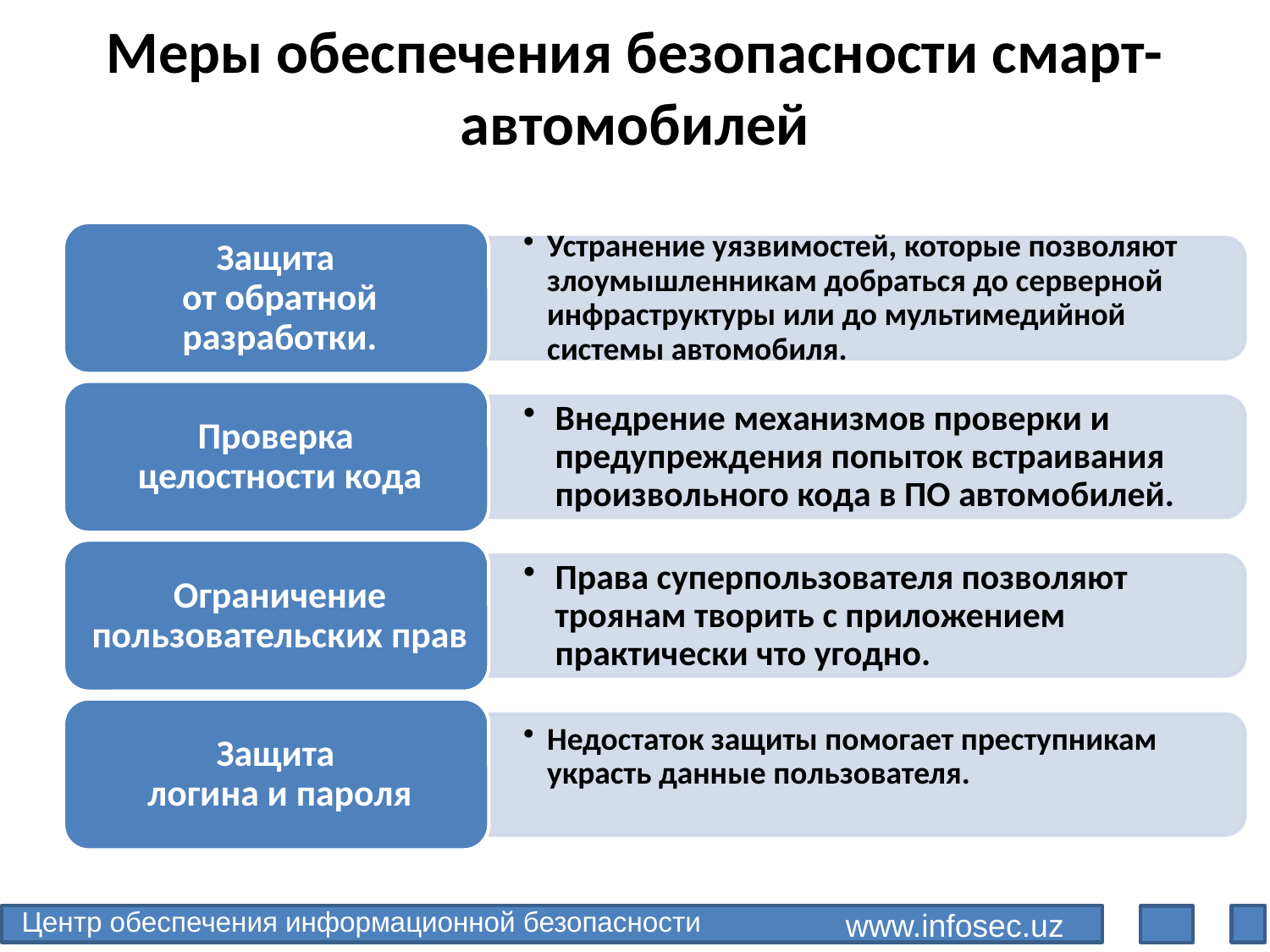

# Меры обеспечения безопасности смарт-автомобилей
Устранение уязвимостей, которые позволяют злоумышленникам добраться до серверной инфраструктуры или до мультимедийной системы автомобиля.
Защита
от обратной разработки.
Внедрение механизмов проверки и предупреждения попыток встраивания произвольного кода в ПО автомобилей.
Проверка
целостности кода
Права суперпользователя позволяют троянам творить с приложением практически что угодно.
Ограничение пользовательских прав
Недостаток защиты помогает преступникам украсть данные пользователя.

Защита
логина и пароля
Центр обеспечения информационной безопасности
www.infosec.uz